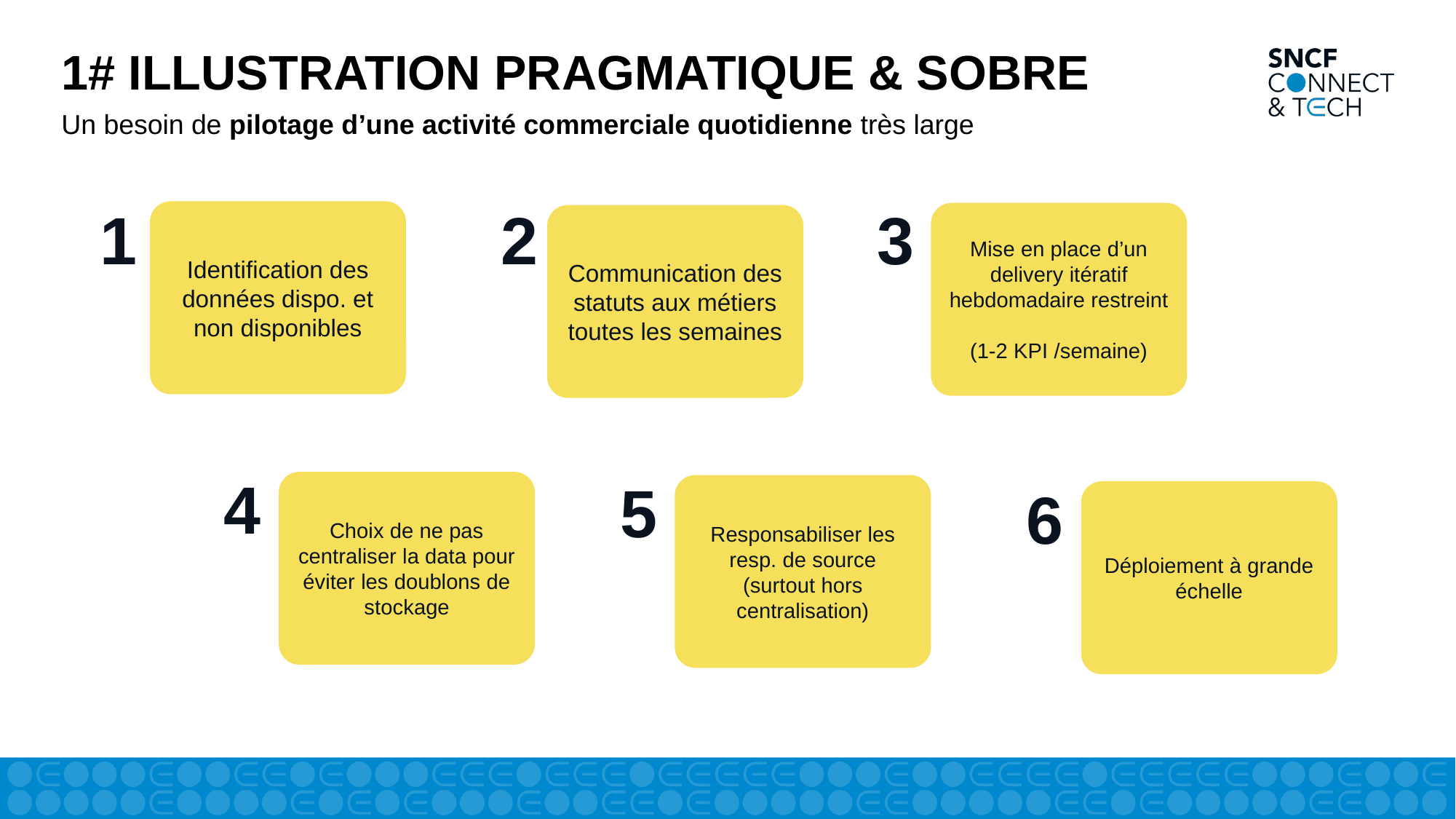

# 1# ILLUSTRATION PRAGMATIQUE & SOBRE
Un besoin de pilotage d’une activité commerciale quotidienne très large

1
Identification des données dispo. et non disponibles
2
Communication des statuts aux métiers toutes les semaines
3
Mise en place d’un delivery itératif hebdomadaire restreint
(1-2 KPI /semaine)
4
Choix de ne pas centraliser la data pour éviter les doublons de stockage
5
Responsabiliser les resp. de source (surtout hors centralisation)
6
Déploiement à grande échelle